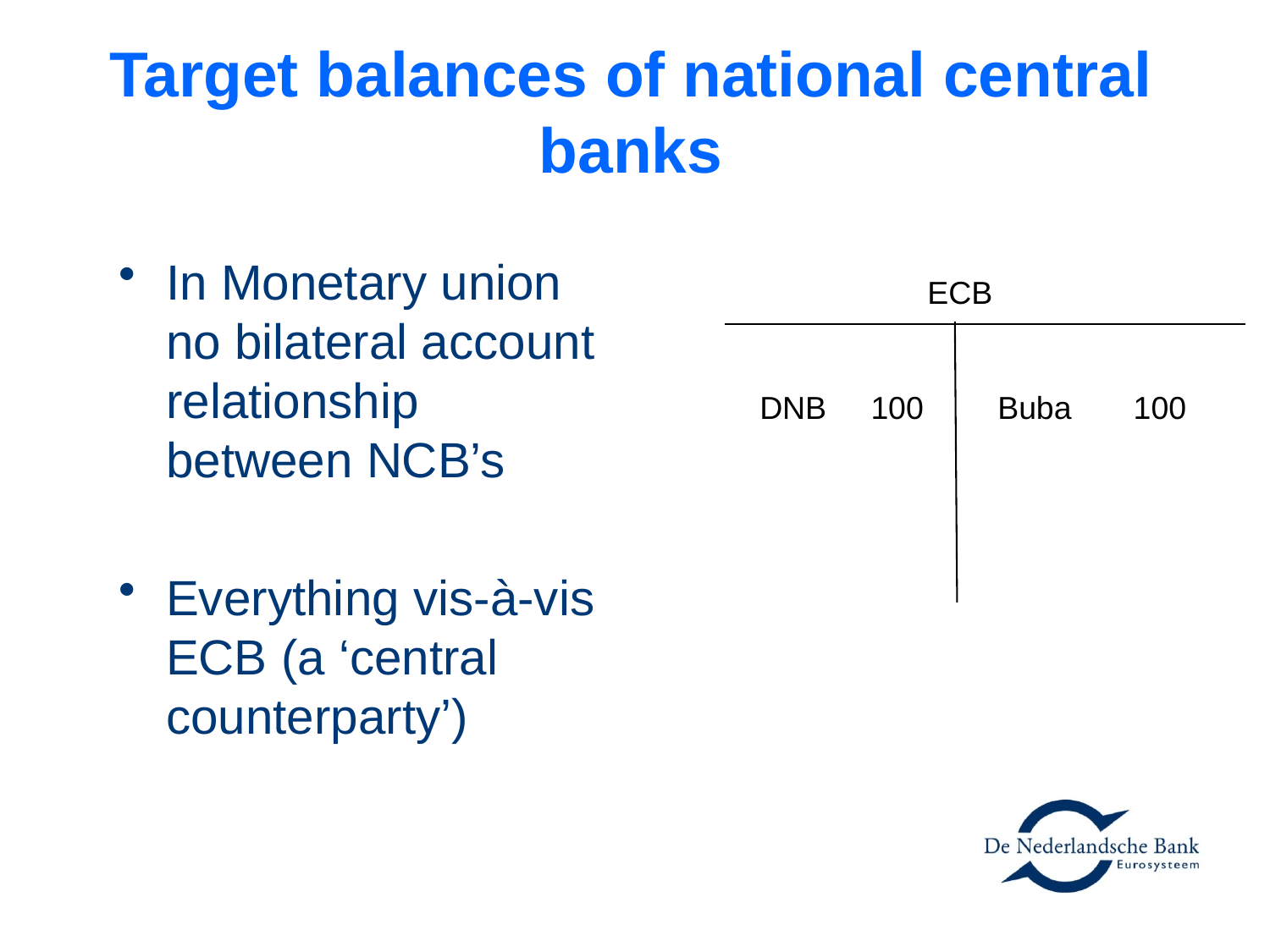

# Target balances of national central banks
In Monetary union no bilateral account relationship between NCB’s

Everything vis-à-vis ECB (a ‘central counterparty’)

ECB
Buba       100
DNB     100